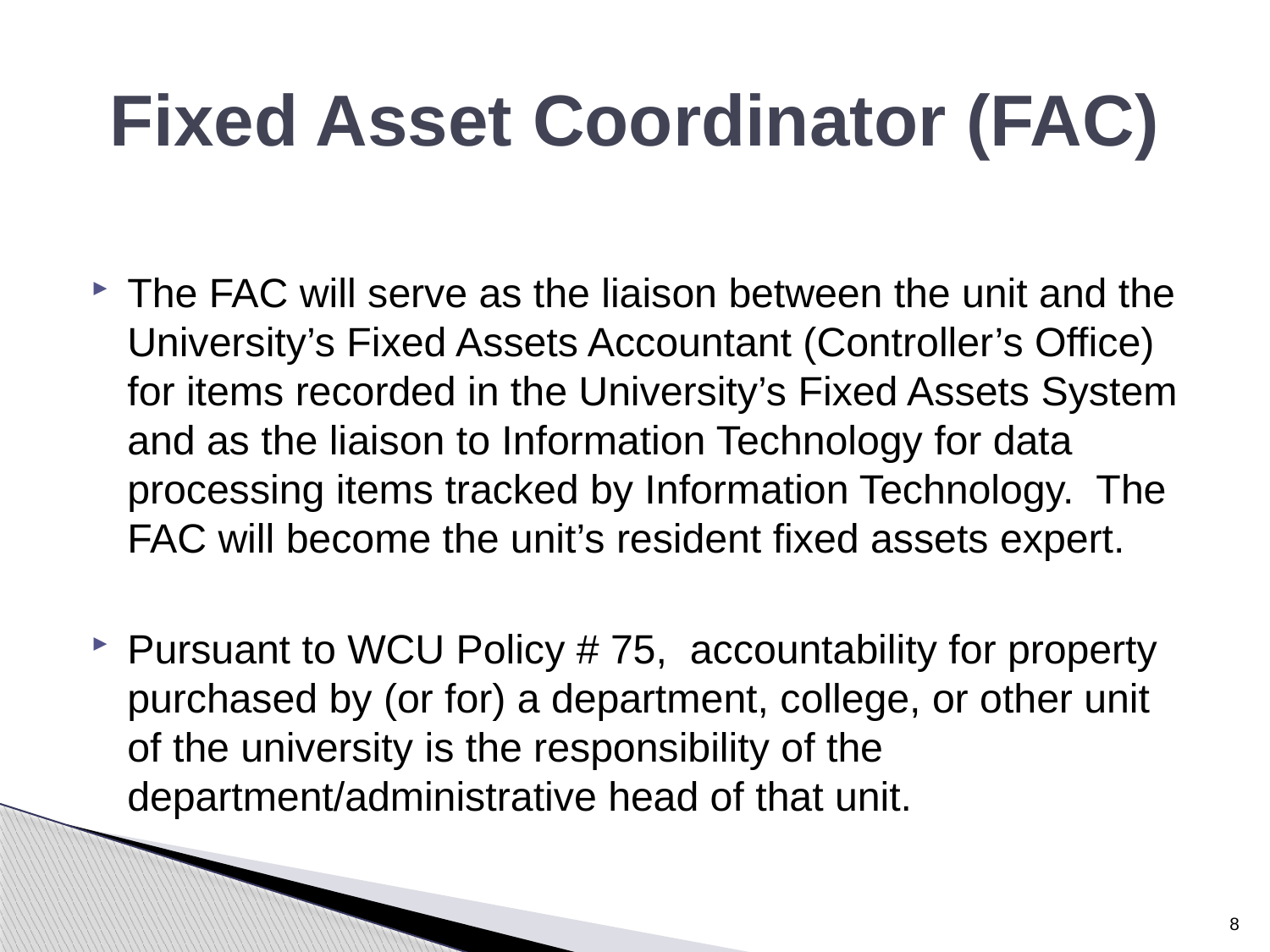

# Fixed Asset Coordinator (FAC)

The FAC will serve as the liaison between the unit and the University’s Fixed Assets Accountant (Controller’s Office) for items recorded in the University’s Fixed Assets System and as the liaison to Information Technology for data processing items tracked by Information Technology.  The FAC will become the unit’s resident fixed assets expert.

Pursuant to WCU Policy # 75,  accountability for property purchased by (or for) a department, college, or other unit of the university is the responsibility of the department/administrative head of that unit.

8